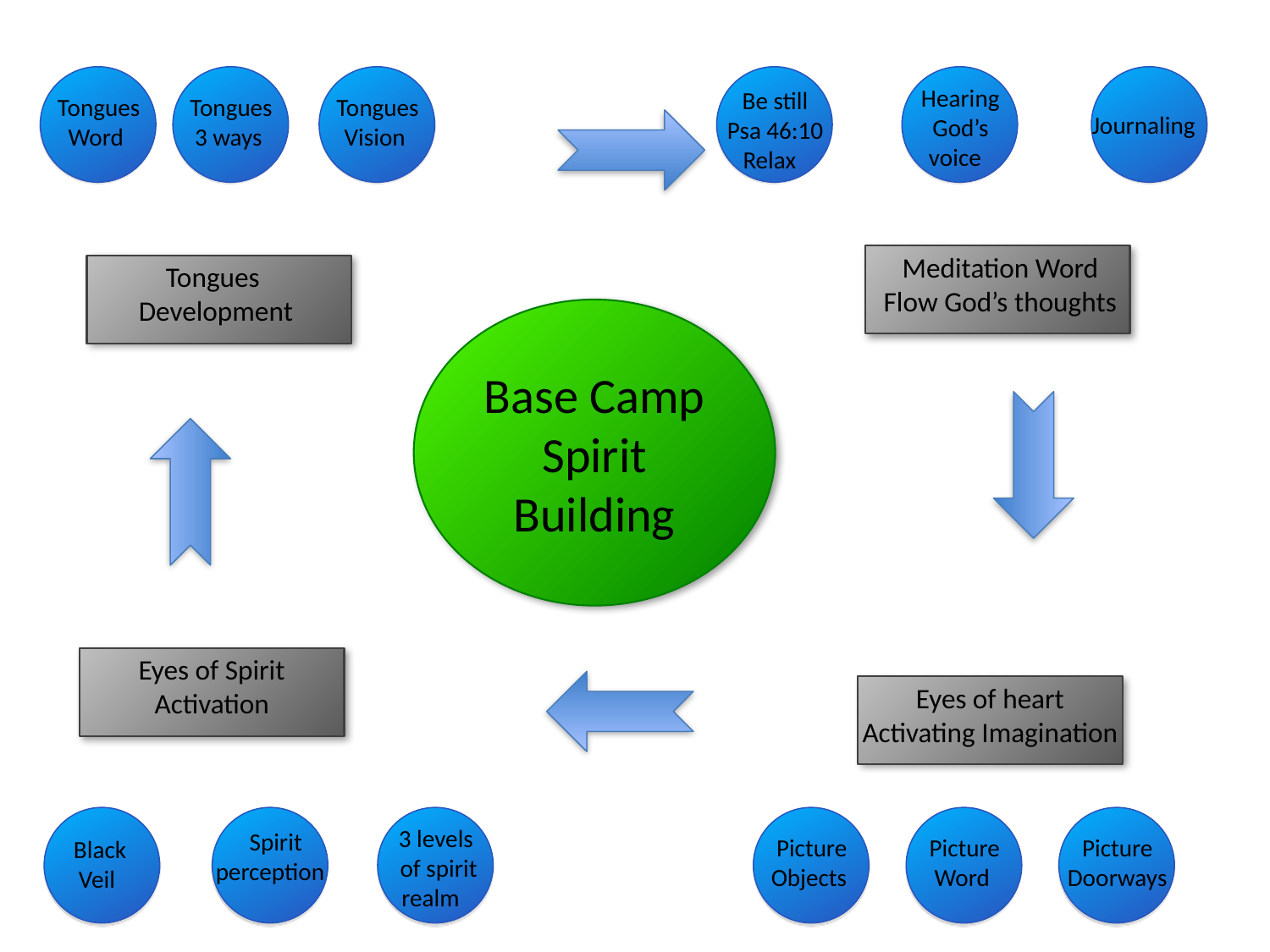

Tongues
Word

Tongues
3 ways

Tongues
Vision

Be still
Psa 46:10
Relax

Hearing God’s
voice

Journaling

Meditation Word
Flow God’s thoughts

Tongues
Development
Base Camp
Spirit Building

Eyes of Spirit Activation

Eyes of heart Activating Imagination

Black
Veil

Spirit
perception

3 levels
 of spirit realm

Picture Objects

Picture
Word

Picture
Doorways